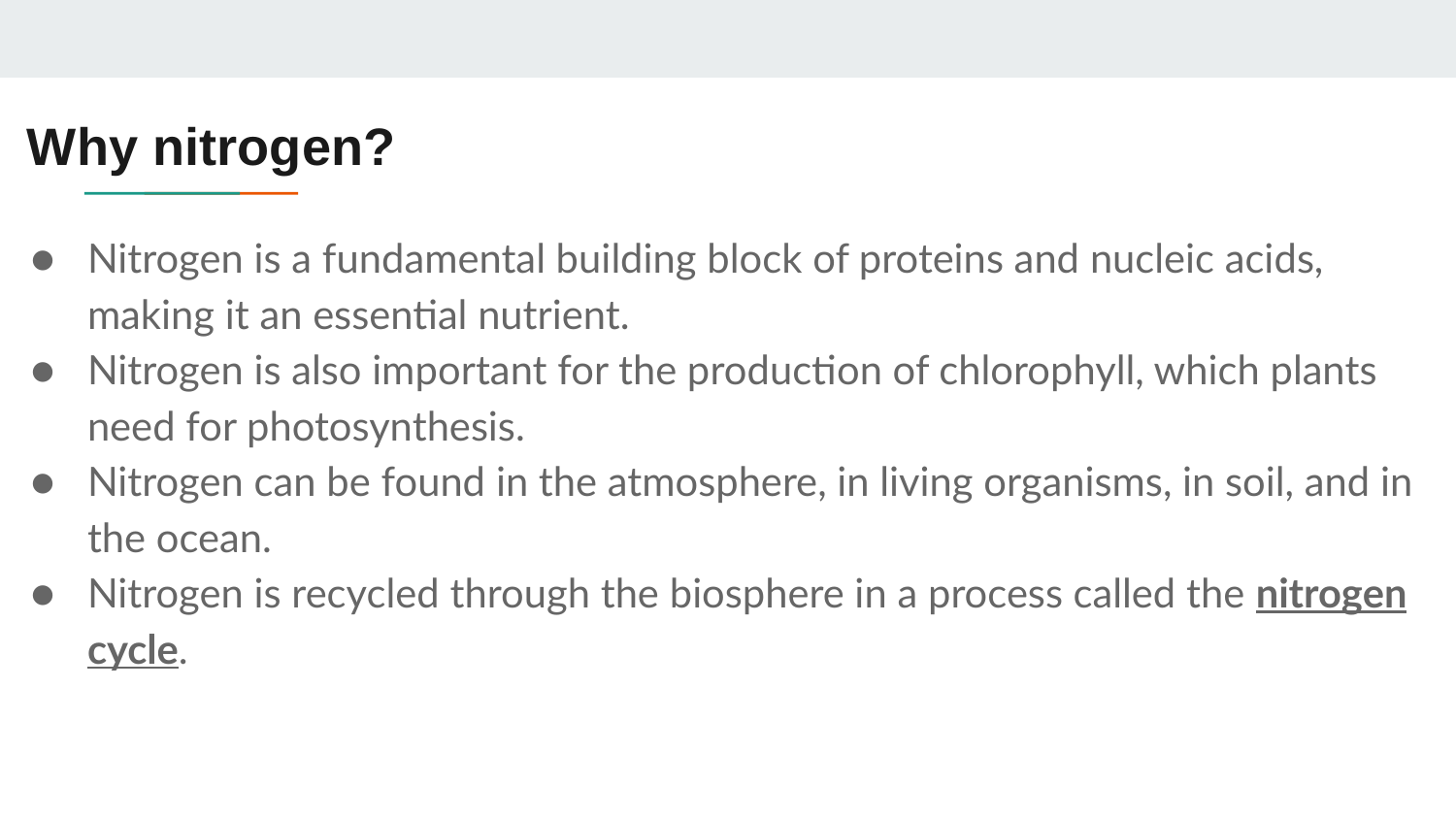

# Why nitrogen?
Nitrogen is a fundamental building block of proteins and nucleic acids, making it an essential nutrient.
Nitrogen is also important for the production of chlorophyll, which plants need for photosynthesis.
Nitrogen can be found in the atmosphere, in living organisms, in soil, and in the ocean.
Nitrogen is recycled through the biosphere in a process called the nitrogen cycle.